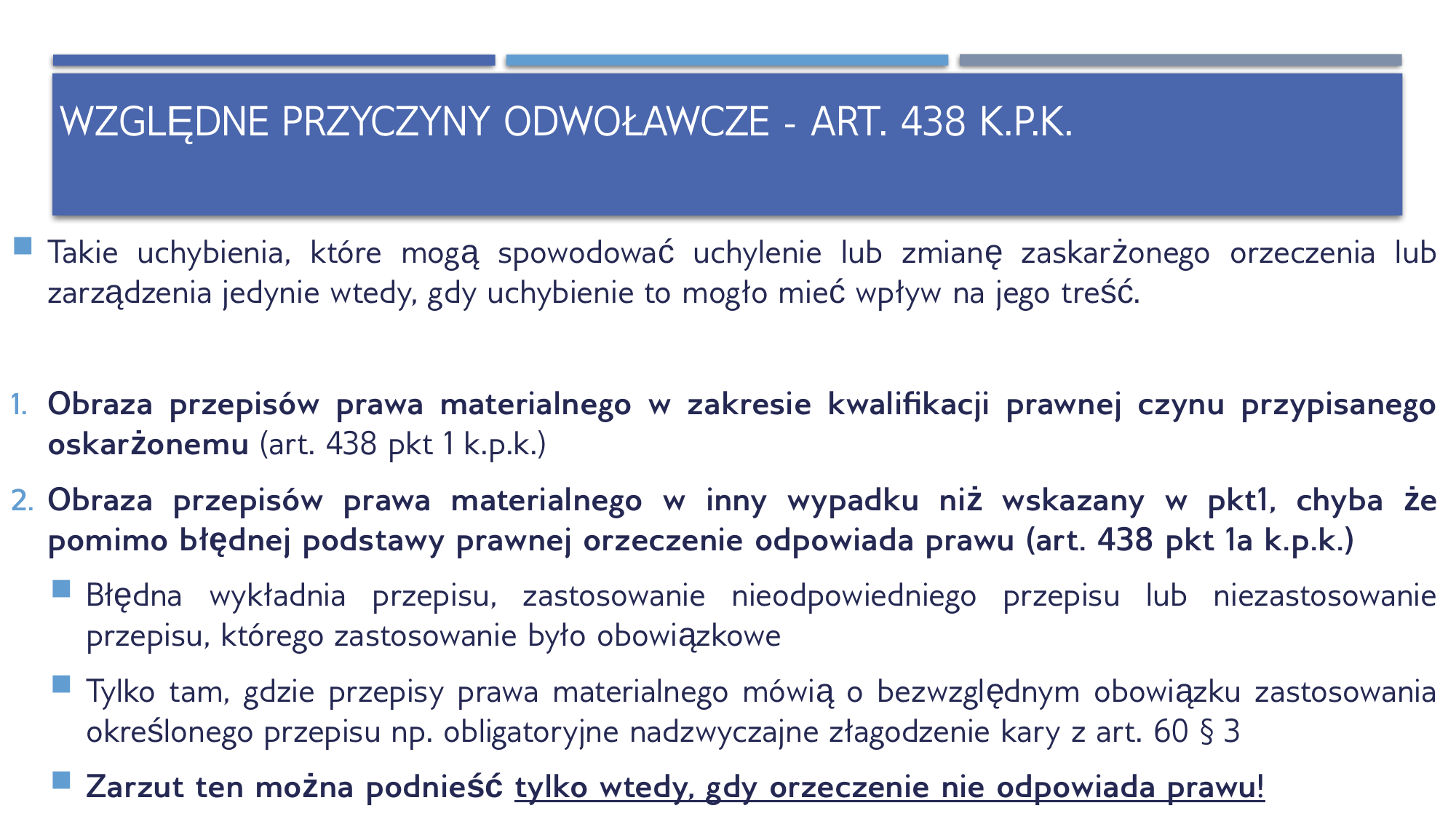

# Względne przyczyny odwoławcze - art. 438 k.p.k.

Takie uchybienia, które mogą spowodować uchylenie lub zmianę zaskarżonego orzeczenia lub zarządzenia jedynie wtedy, gdy uchybienie to mogło mieć wpływ na jego treść.

Obraza przepisów prawa materialnego w zakresie kwalifikacji prawnej czynu przypisanego oskarżonemu (art. 438 pkt 1 k.p.k.)
Obraza przepisów prawa materialnego w inny wypadku niż wskazany w pkt1, chyba że pomimo błędnej podstawy prawnej orzeczenie odpowiada prawu (art. 438 pkt 1a k.p.k.)
Błędna wykładnia przepisu, zastosowanie nieodpowiedniego przepisu lub niezastosowanie przepisu, którego zastosowanie było obowiązkowe
Tylko tam, gdzie przepisy prawa materialnego mówią o bezwzględnym obowiązku zastosowania określonego przepisu np. obligatoryjne nadzwyczajne złagodzenie kary z art. 60 § 3
Zarzut ten można podnieść tylko wtedy, gdy orzeczenie nie odpowiada prawu!